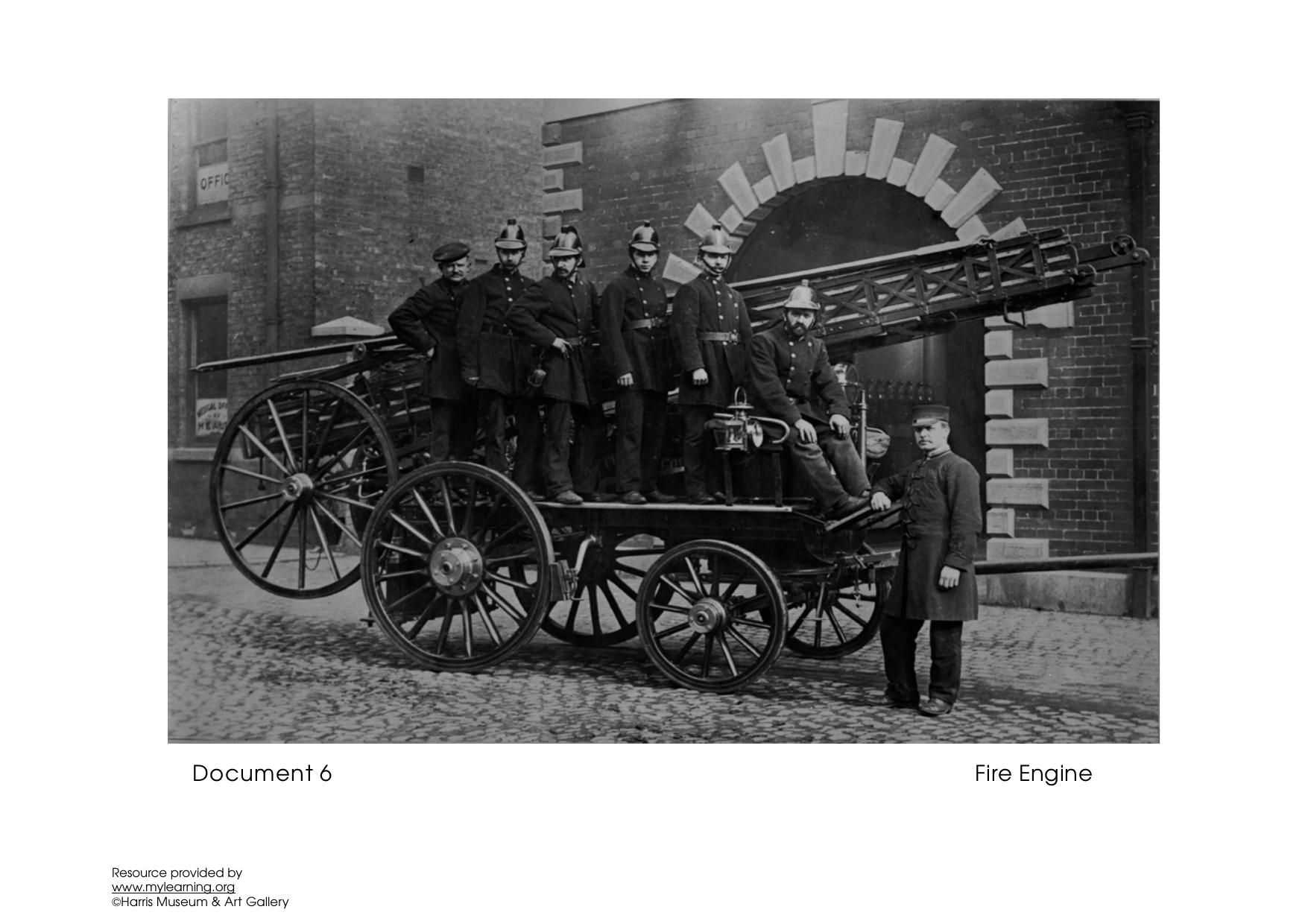

Document 6
Fire Engine
Resource provided by www.mylearning.org
©Harris Museum & Art Gallery